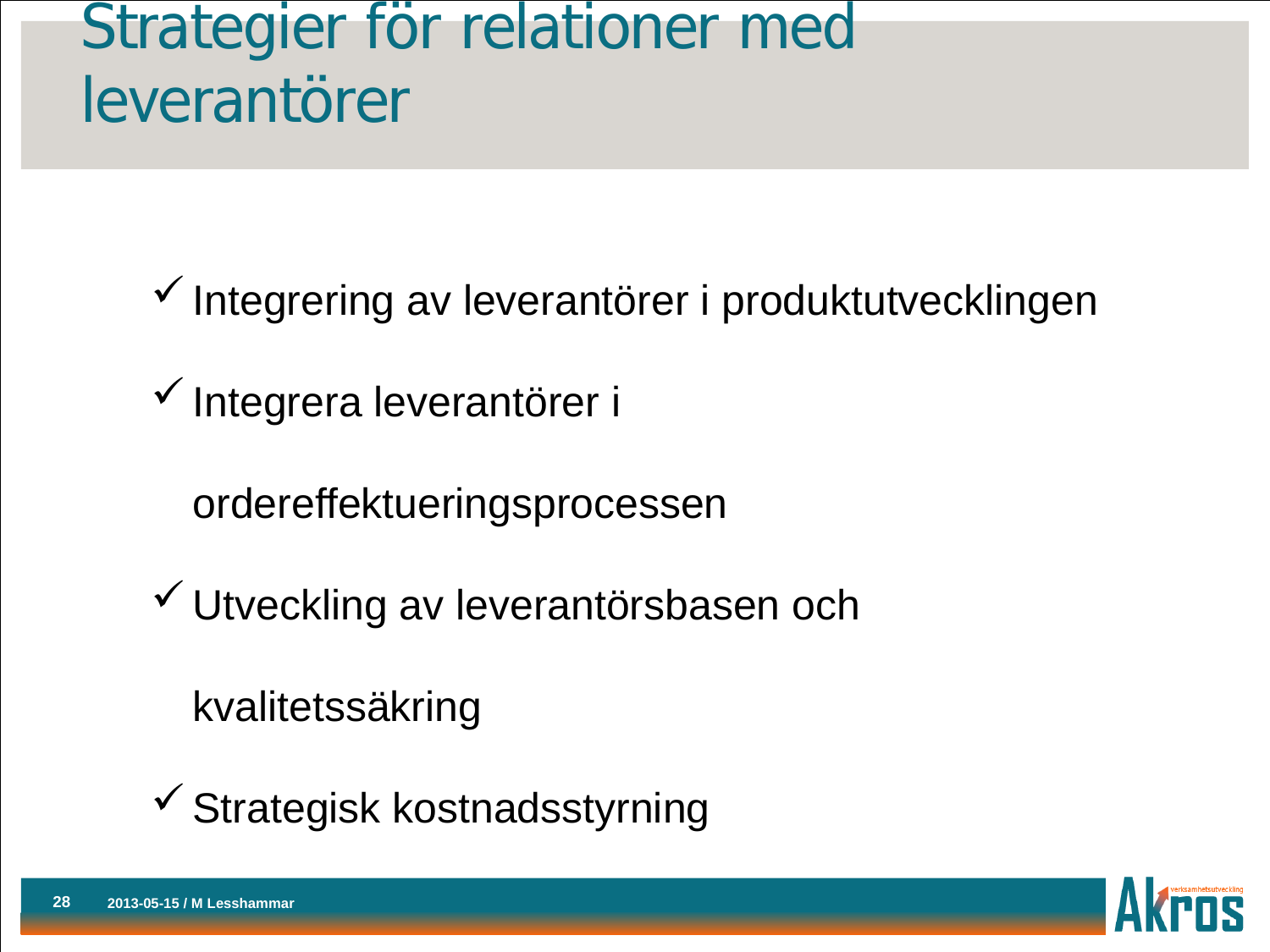

# Strategier för relationer med leverantörer
Integrering av leverantörer i produktutvecklingen
Integrera leverantörer i ordereffektueringsprocessen
Utveckling av leverantörsbasen och kvalitetssäkring
Strategisk kostnadsstyrning
28
2013-05-15 / M Lesshammar